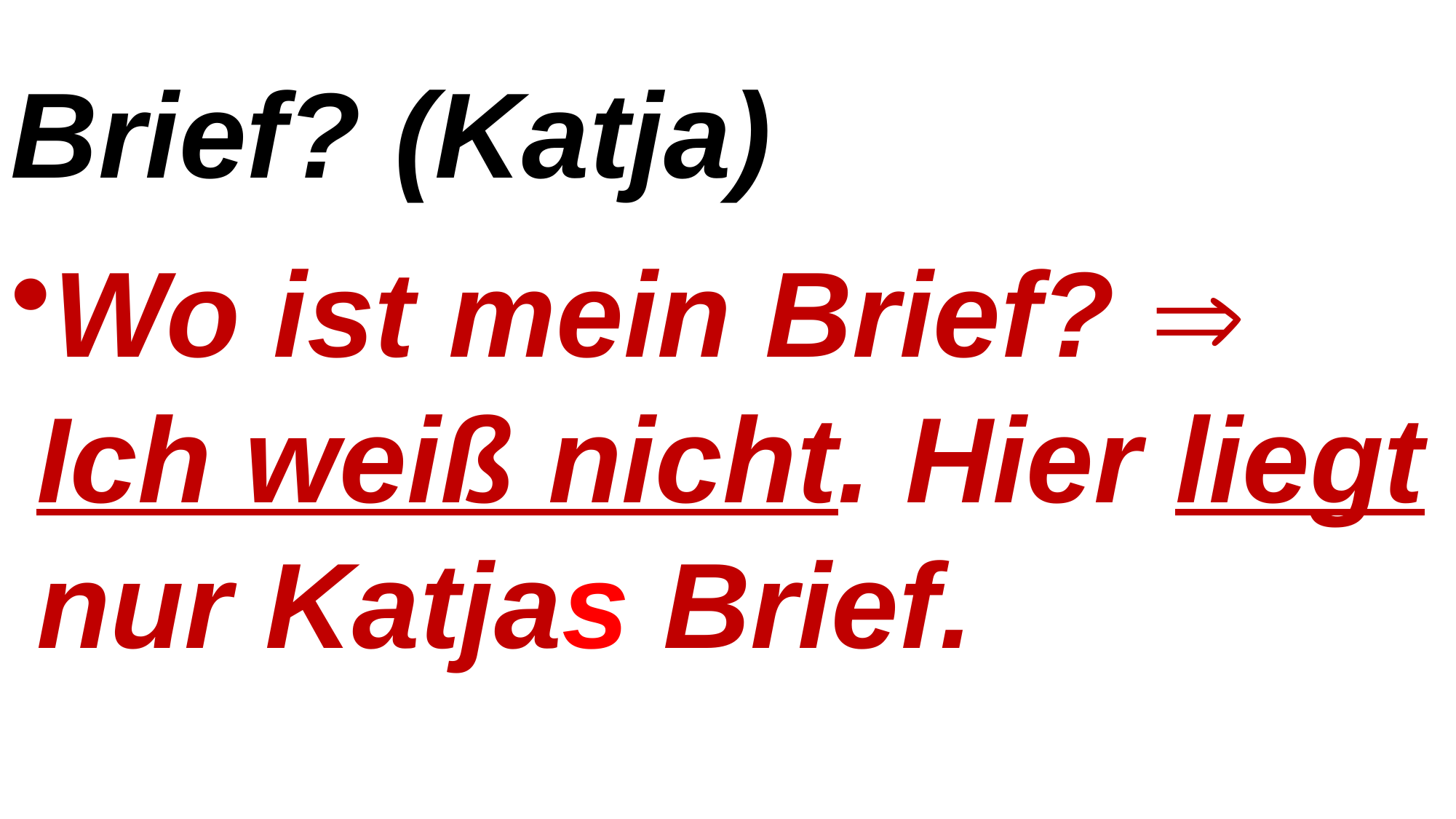

Brief? (Katja)
Wo ist mein Brief? ⇒ Ich weiß nicht. Hier liegt nur Katjas Brief.